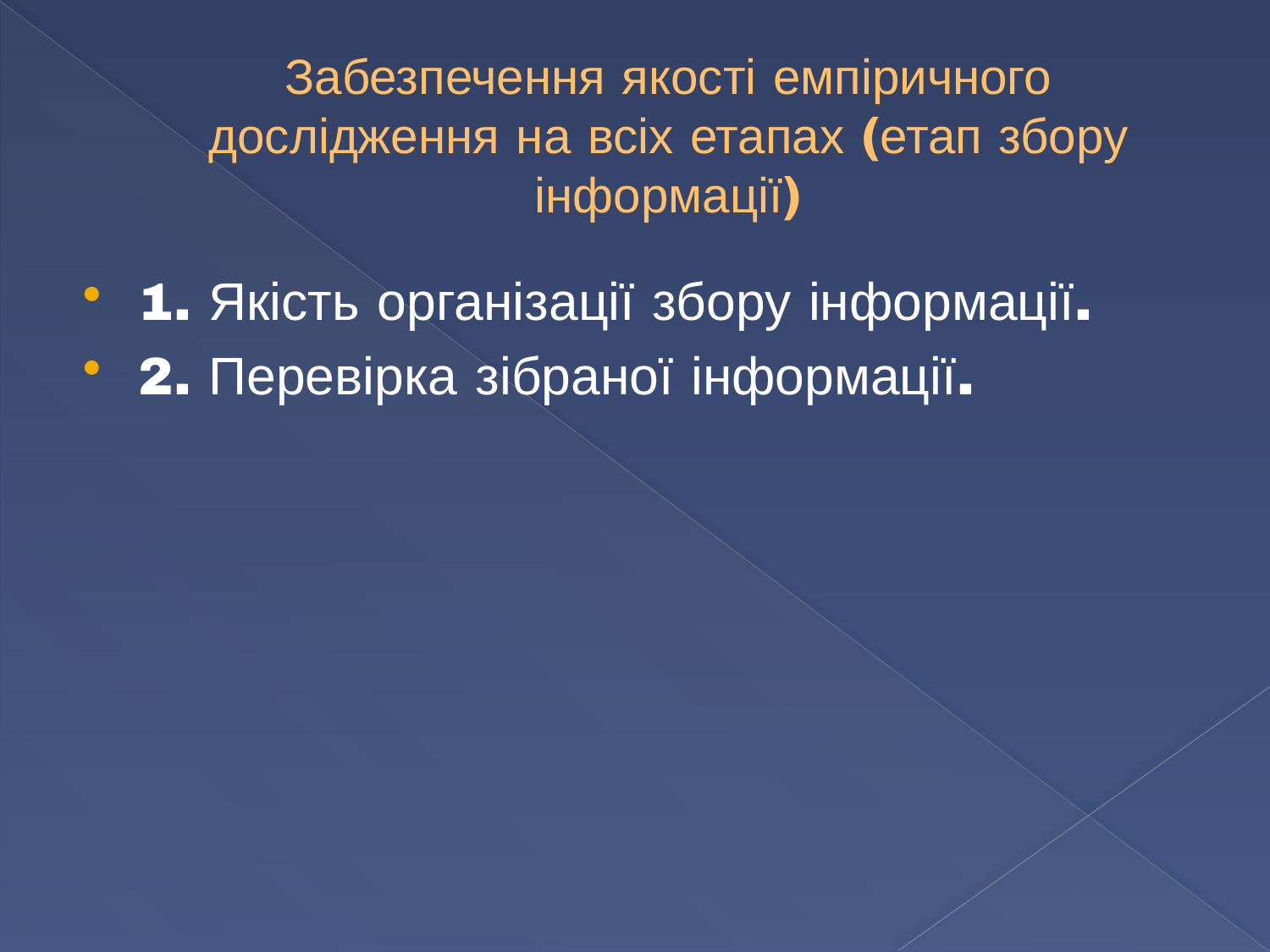

# Забезпечення якості емпіричного дослідження на всіх етапах (етап збору інформації)
1. Якість організації збору інформації.
2. Перевірка зібраної інформації.